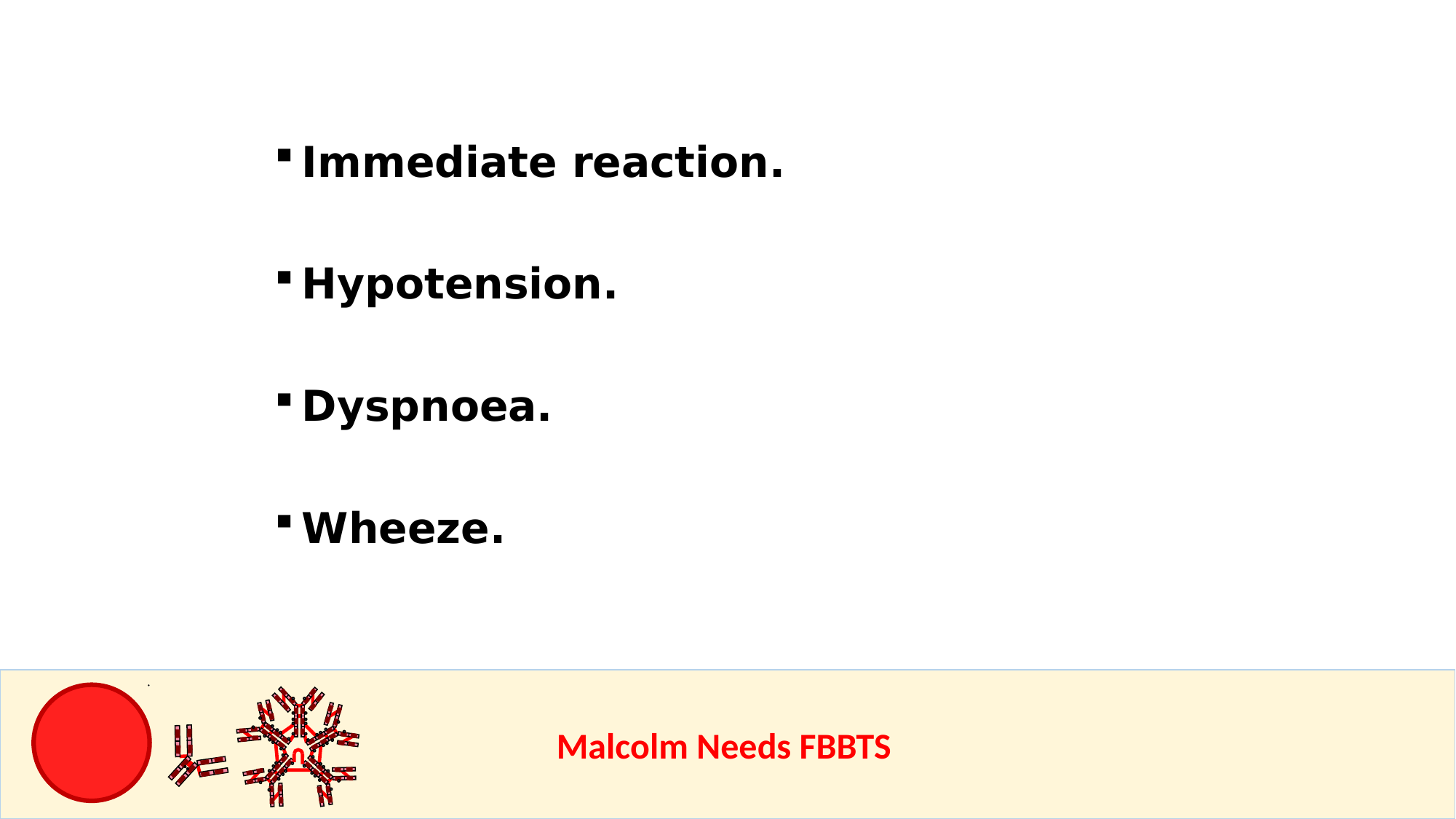

Immediate reaction.

Hypotension.

Dyspnoea.

Wheeze.
					Malcolm Needs FBBTS